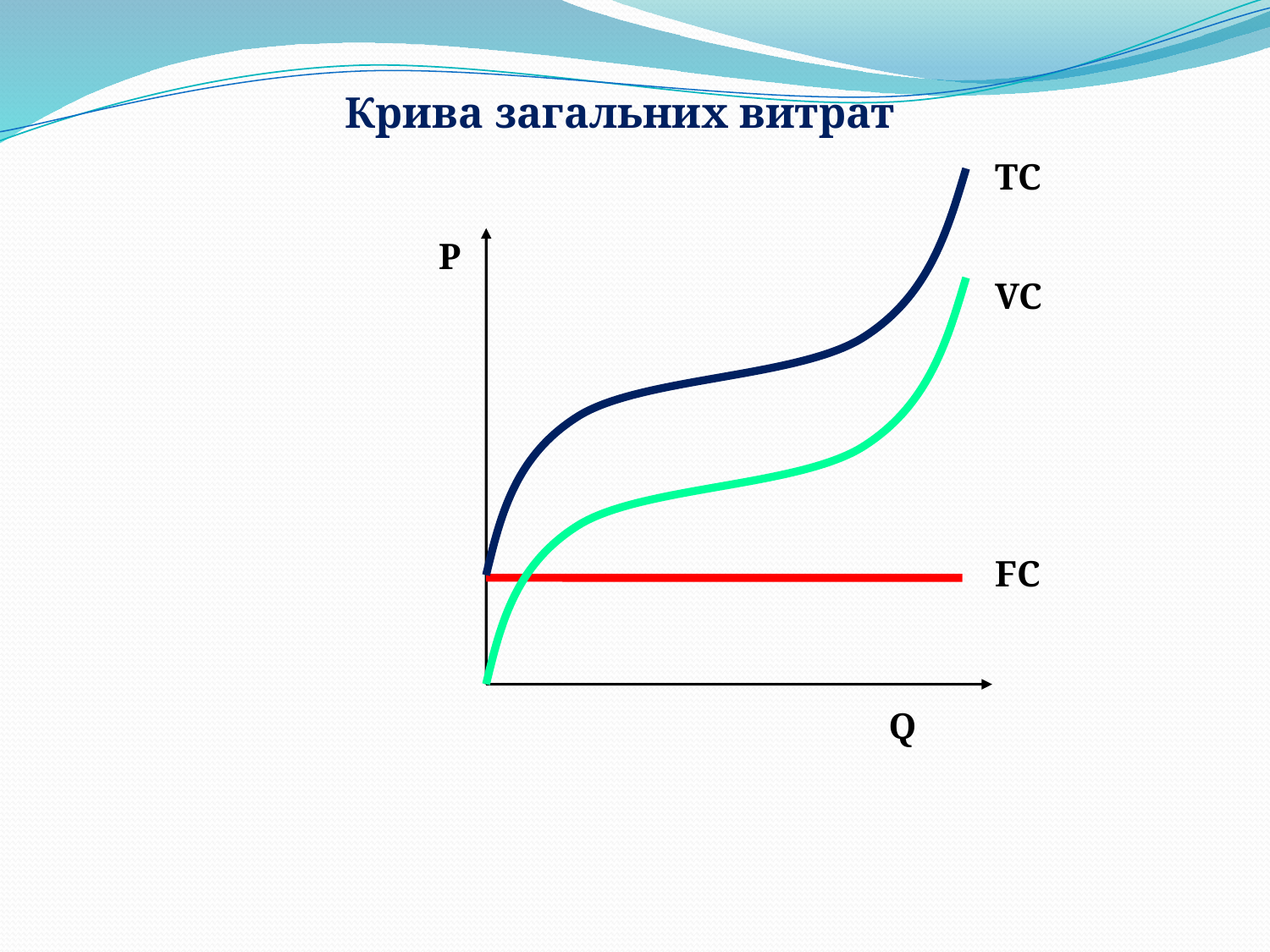

Крива загальних витрат
ТC

Р
VC

FC

Q